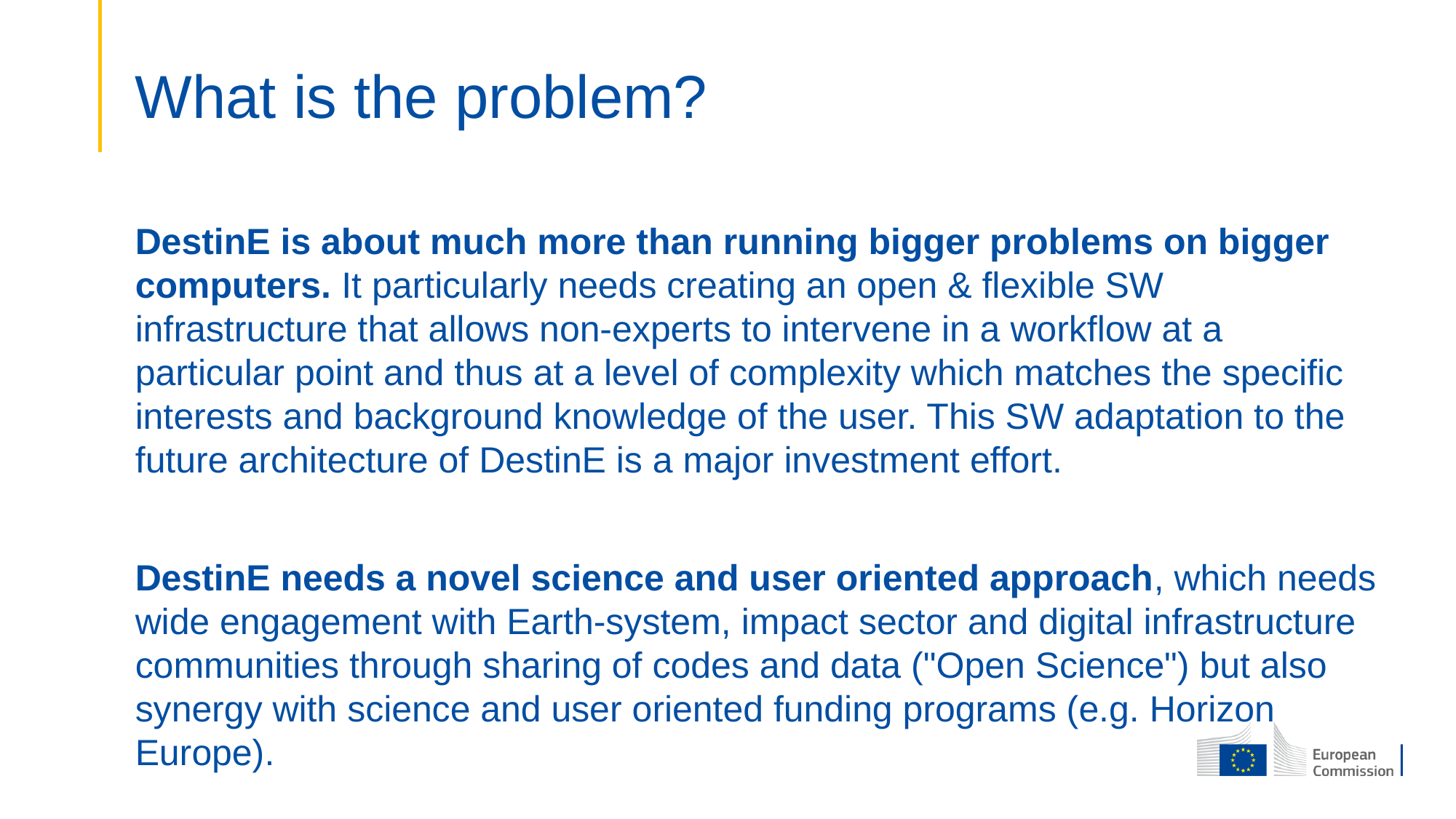

# What is the problem?

DestinE is about much more than running bigger problems on bigger computers. It particularly needs creating an open & flexible SW infrastructure that allows non-experts to intervene in a workflow at a particular point and thus at a level of complexity which matches the specific interests and background knowledge of the user. This SW adaptation to the future architecture of DestinE is a major investment effort.

DestinE needs a novel science and user oriented approach, which needs wide engagement with Earth-system, impact sector and digital infrastructure communities through sharing of codes and data ("Open Science") but also synergy with science and user oriented funding programs (e.g. Horizon Europe).